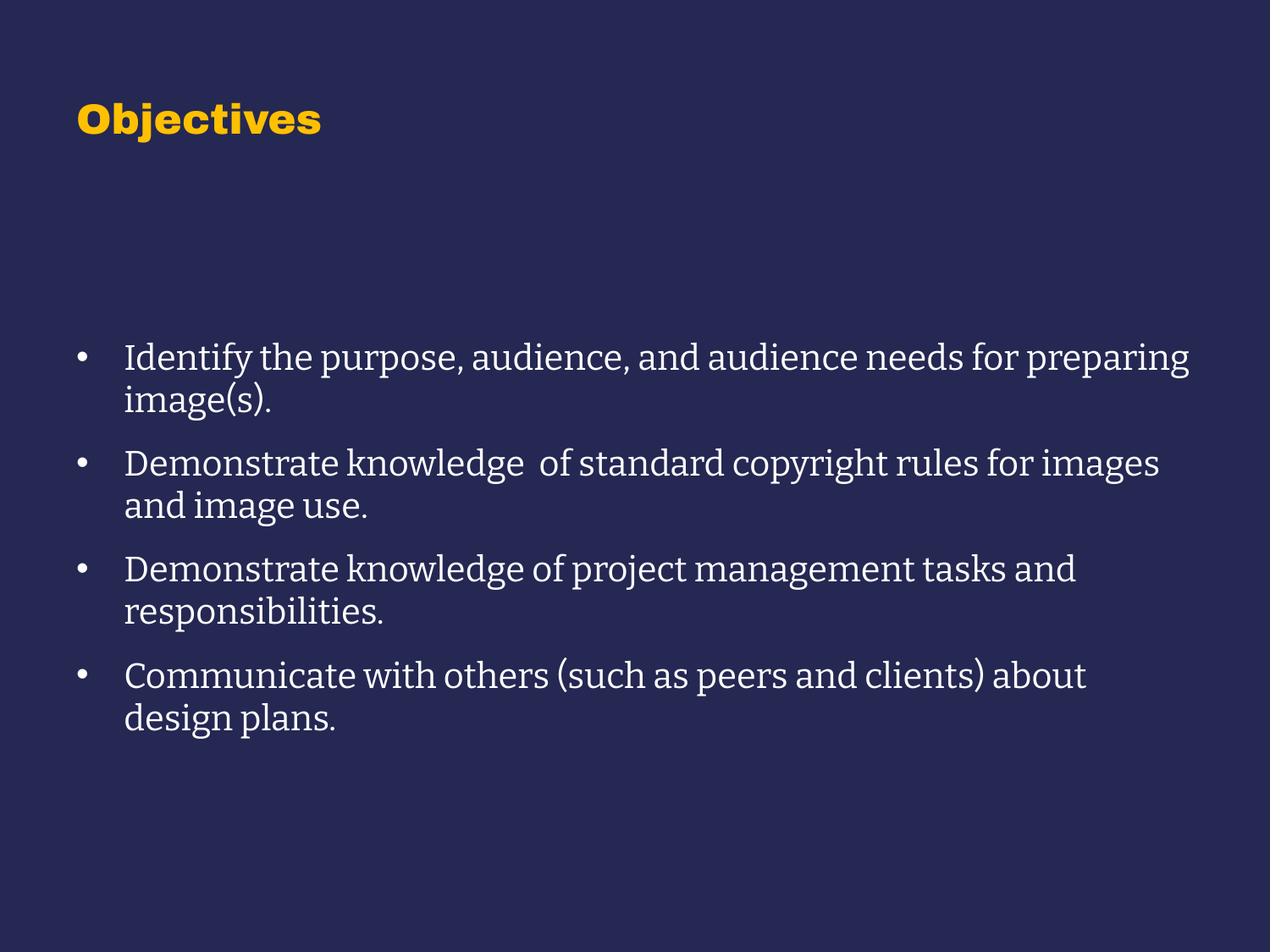

# Objectives
Identify the purpose, audience, and audience needs for preparing image(s).
Demonstrate knowledge  of standard copyright rules for images and image use.
Demonstrate knowledge of project management tasks and responsibilities.
Communicate with others (such as peers and clients) about design plans.